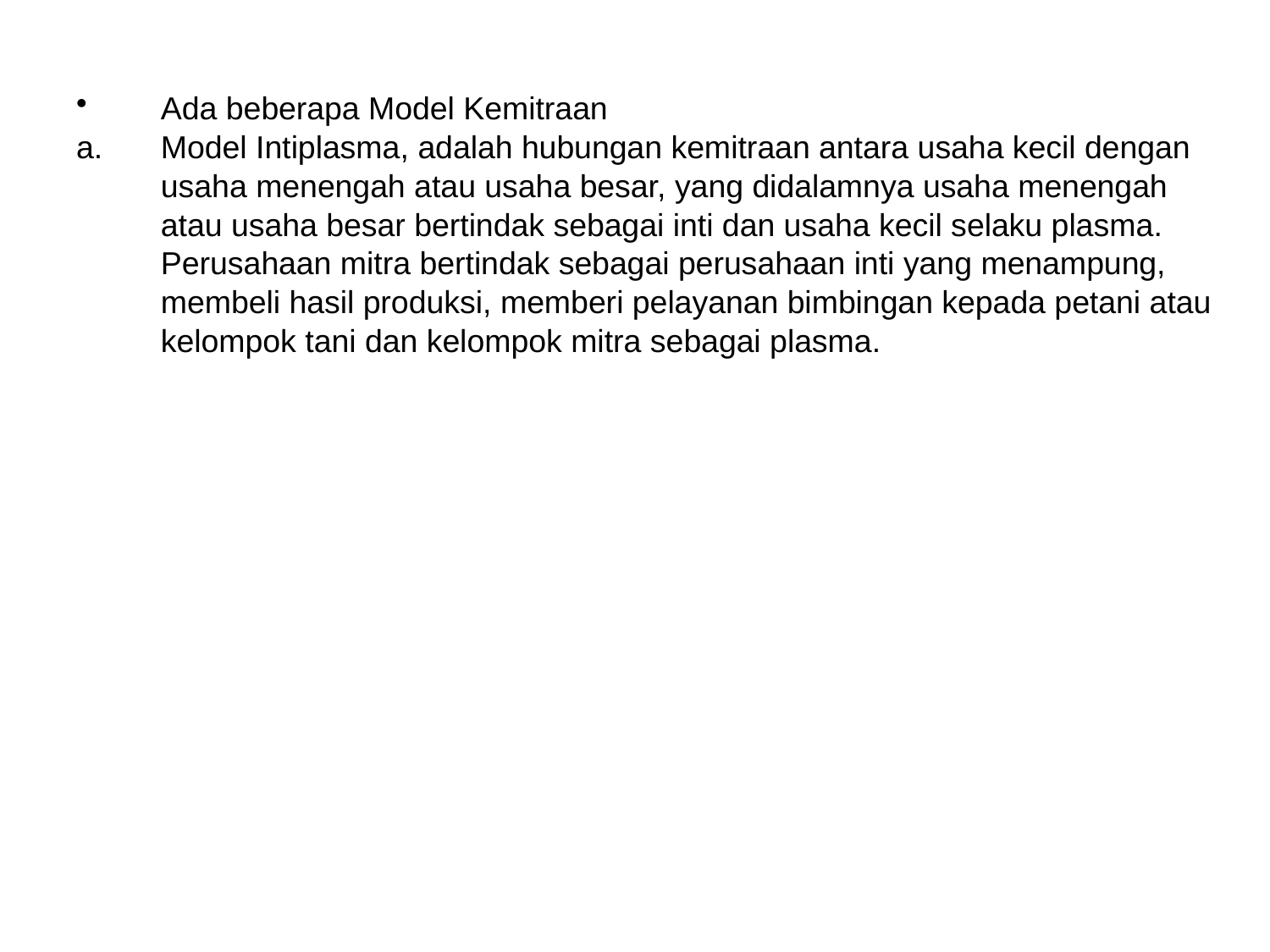

Ada beberapa Model Kemitraan
Model Intiplasma, adalah hubungan kemitraan antara usaha kecil dengan usaha menengah atau usaha besar, yang didalamnya usaha menengah atau usaha besar bertindak sebagai inti dan usaha kecil selaku plasma.
	Perusahaan mitra bertindak sebagai perusahaan inti yang menampung, membeli hasil produksi, memberi pelayanan bimbingan kepada petani atau kelompok tani dan kelompok mitra sebagai plasma.